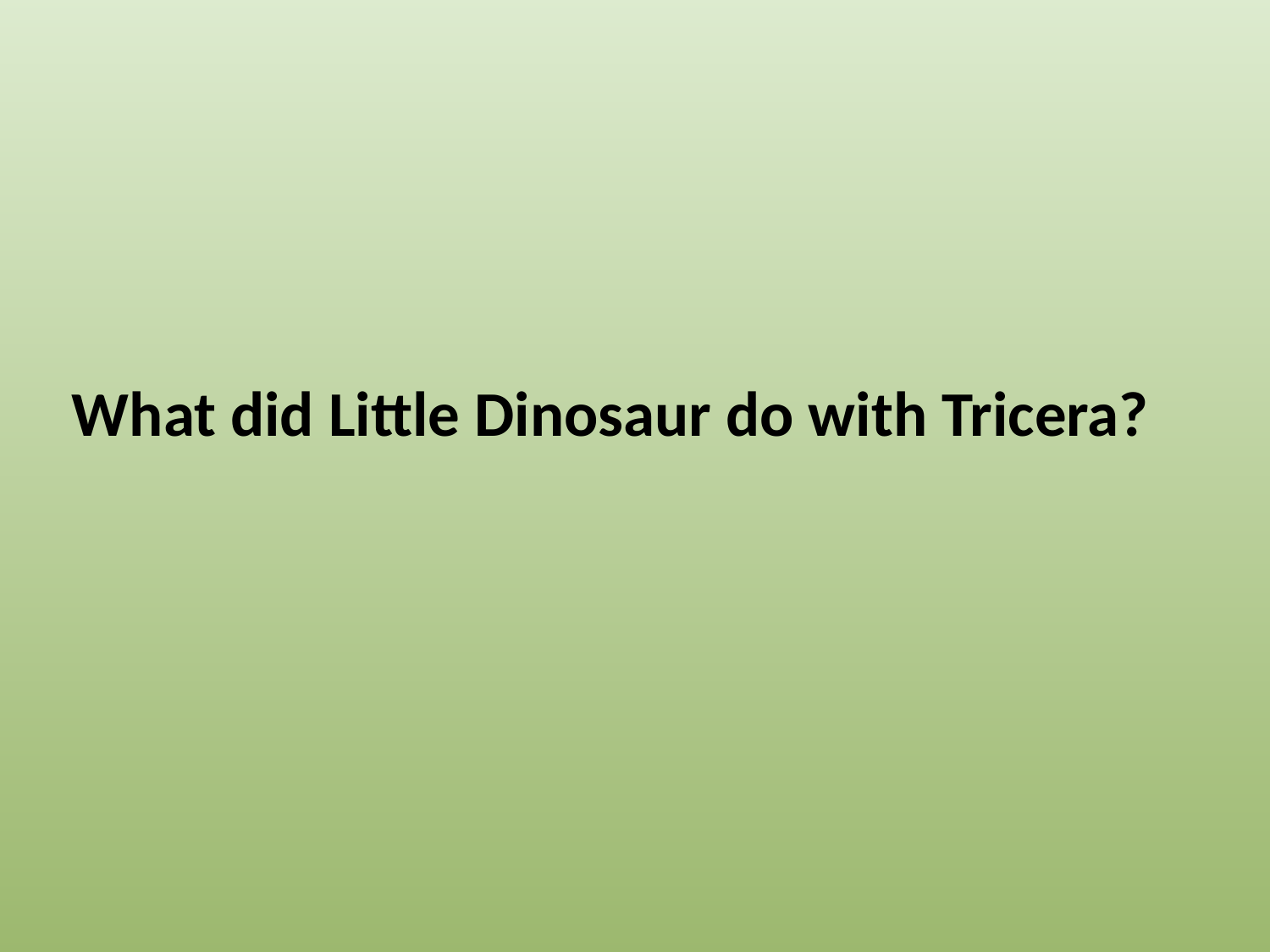

What did Little Dinosaur do with Tricera?